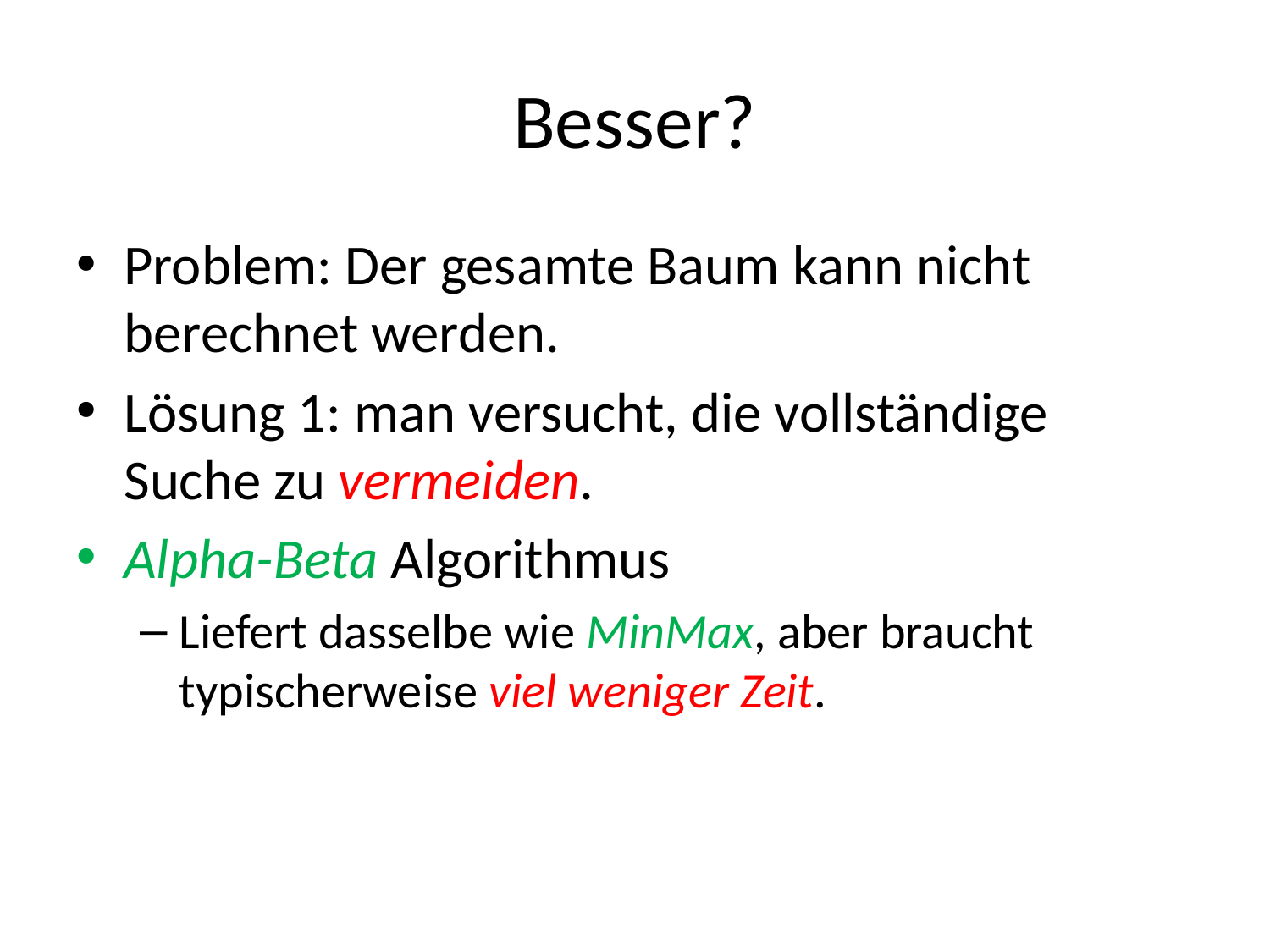

# Besser?
Problem: Der gesamte Baum kann nicht berechnet werden.
Lösung 1: man versucht, die vollständige Suche zu vermeiden.
Alpha-Beta Algorithmus
Liefert dasselbe wie MinMax, aber braucht typischerweise viel weniger Zeit.